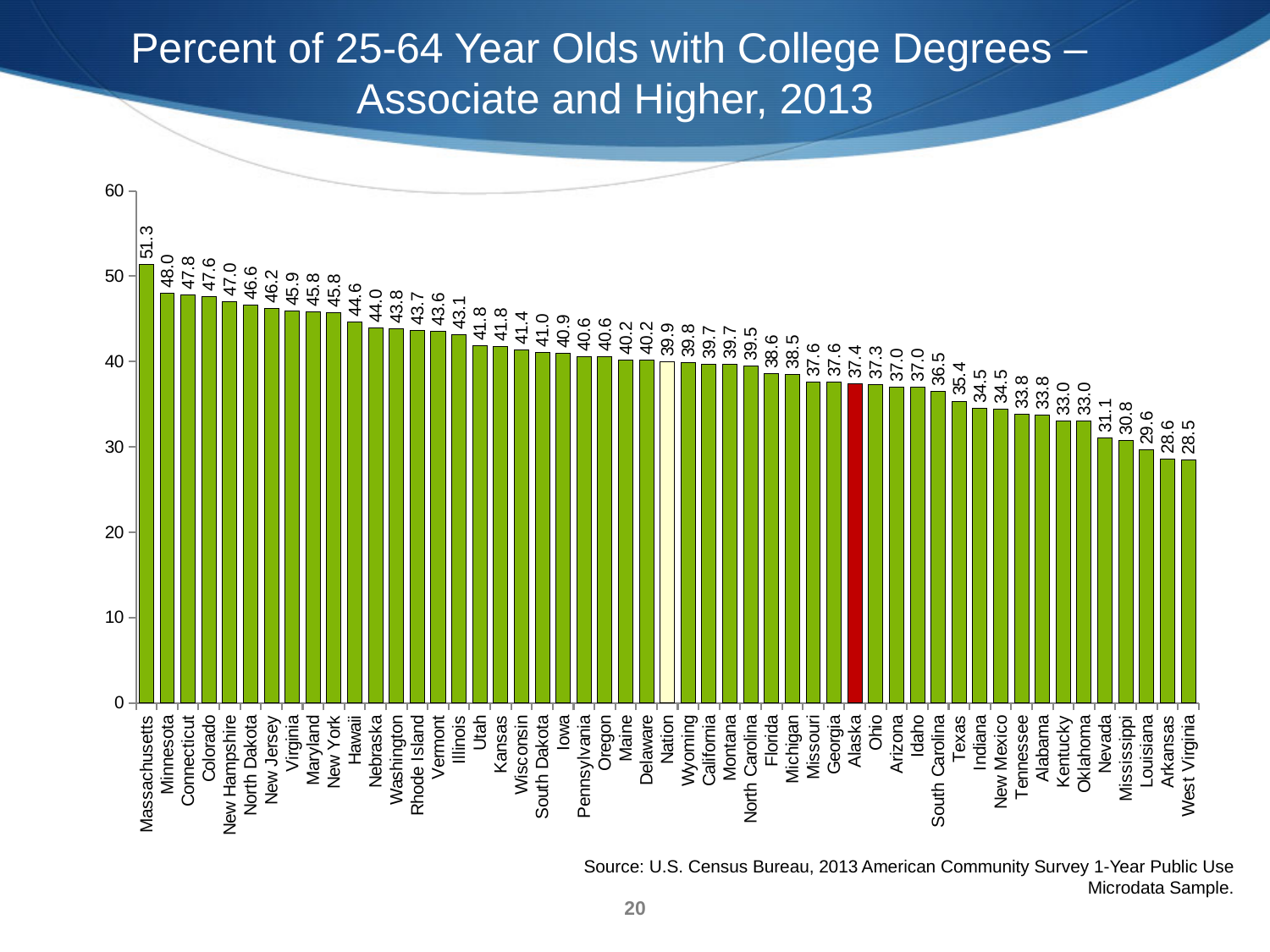

Percent of 25-64 Year Olds with College Degrees –
Associate and Higher, 2013

### Chart

| Category |  |
|---|---|
| Massachusetts | 51.34555073051226 |
| Minnesota | 48.00819181339327 |
| Connecticut | 47.79665103845648 |
| Colorado | 47.62621981450131 |
| New Hampshire | 47.03247976942686 |
| North Dakota | 46.59447747158173 |
| New Jersey | 46.22842457464177 |
| Virginia | 45.89448346798772 |
| Maryland | 45.80098386988789 |
| New York | 45.75279591806693 |
| Hawaii | 44.61912103400148 |
| Nebraska | 43.96085462895881 |
| Washington | 43.81492553340509 |
| Rhode Island | 43.67395107721379 |
| Vermont | 43.57298801177553 |
| Illinois | 43.12928351659083 |
| Utah | 41.81783707480363 |
| Kansas | 41.77132726073359 |
| Wisconsin | 41.35914844402558 |
| South Dakota | 41.02686093305431 |
| Iowa | 40.93586899666676 |
| Pennsylvania | 40.59643708269183 |
| Oregon | 40.56559376818936 |
| Maine | 40.18278852940605 |
| Delaware | 40.16365755901839 |
| Nation | 39.93709240762823 |
| Wyoming | 39.83258753336456 |
| California | 39.70203891265327 |
| Montana | 39.68371194772676 |
| North Carolina | 39.49118796091869 |
| Florida | 38.56489755390889 |
| Michigan | 38.53362274760583 |
| Missouri | 37.572706522168 |
| Georgia | 37.56774545144089 |
| Alaska | 37.36517719568573 |
| Ohio | 37.2708329962848 |
| Arizona | 37.02127659574427 |
| Idaho | 36.98467876273012 |
| South Carolina | 36.52532381029904 |
| Texas | 35.36372788636204 |
| Indiana | 34.51096632035765 |
| New Mexico | 34.46113775386529 |
| Tennessee | 33.80912383008637 |
| Alabama | 33.75393818034907 |
| Kentucky | 33.028326383726 |
| Oklahoma | 33.02491869238598 |
| Nevada | 31.0959858182487 |
| Mississippi | 30.76965683497959 |
| Louisiana | 29.63880748352313 |
| Arkansas | 28.56686473284264 |
| West Virginia | 28.52175214170126 |
Source: U.S. Census Bureau, 2013 American Community Survey 1-Year Public Use Microdata Sample.
20